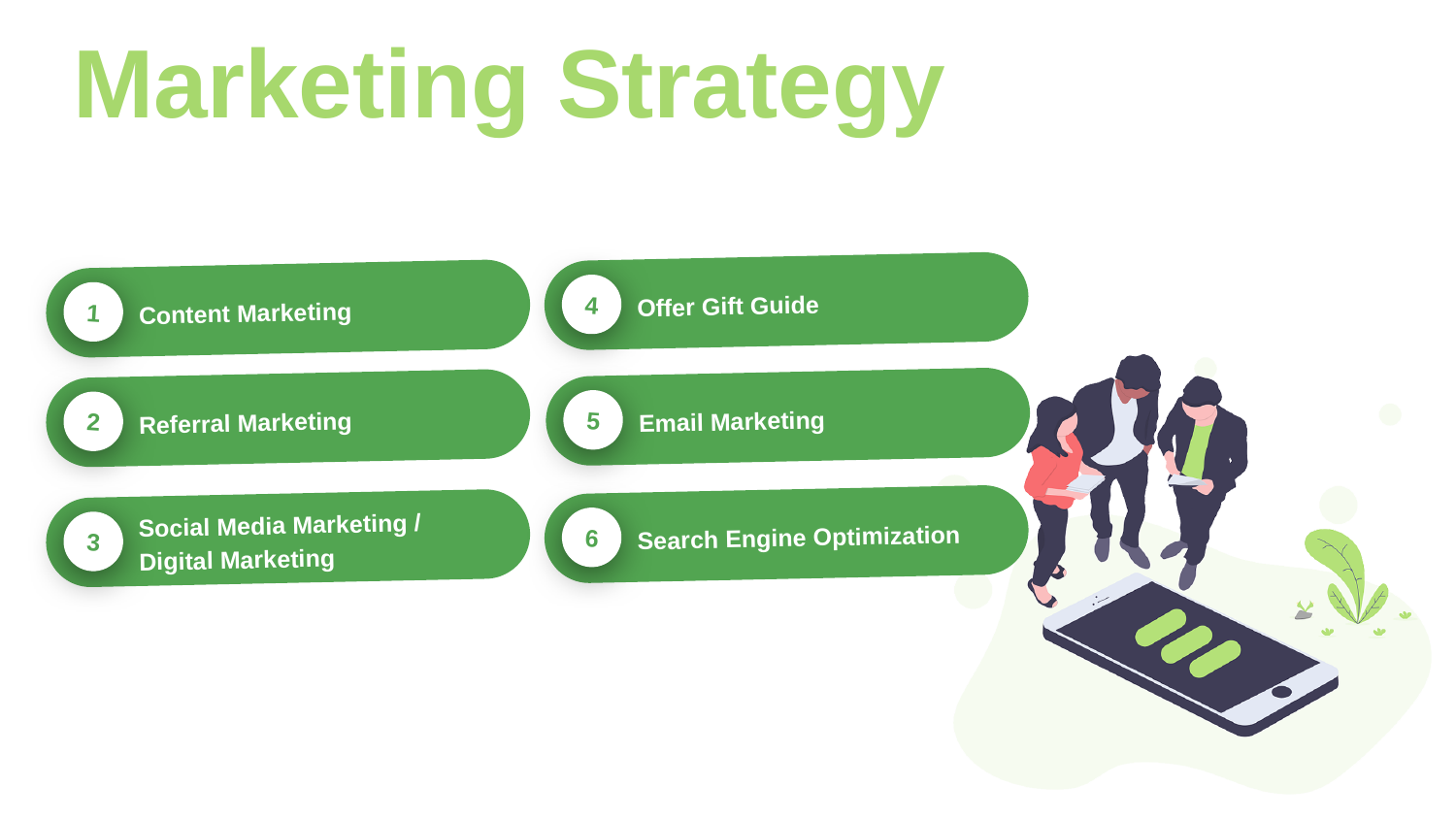

Marketing Strategy

Offer Gift Guide
4

Content Marketing
1

Email Marketing
5

Referral Marketing
2

Search Engine Optimization
6

Social Media Marketing / Digital Marketing
3
12